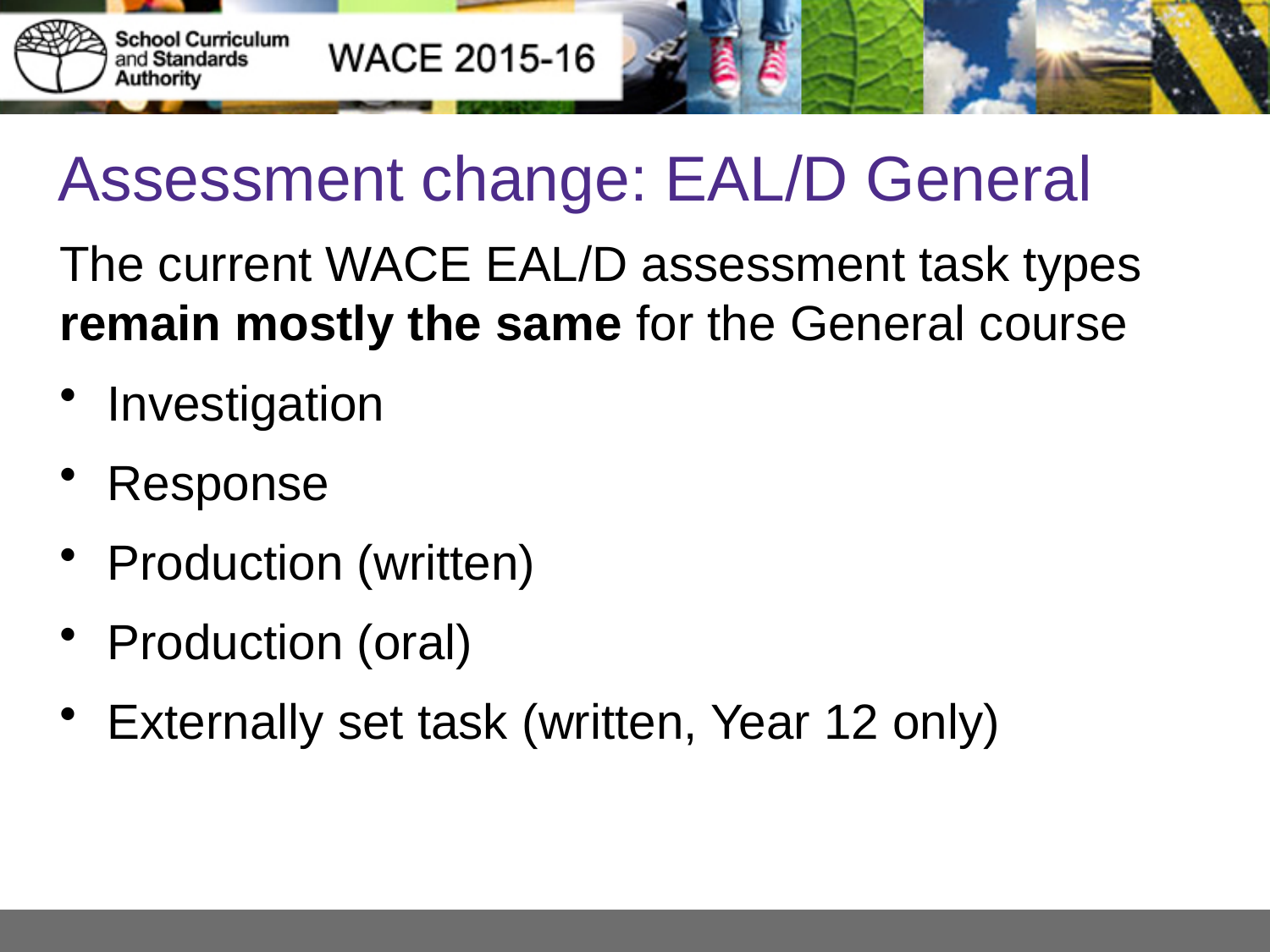

# Assessment change: EAL/D General
The current WACE EAL/D assessment task types remain mostly the same for the General course
Investigation
Response
Production (written)
Production (oral)
Externally set task (written, Year 12 only)